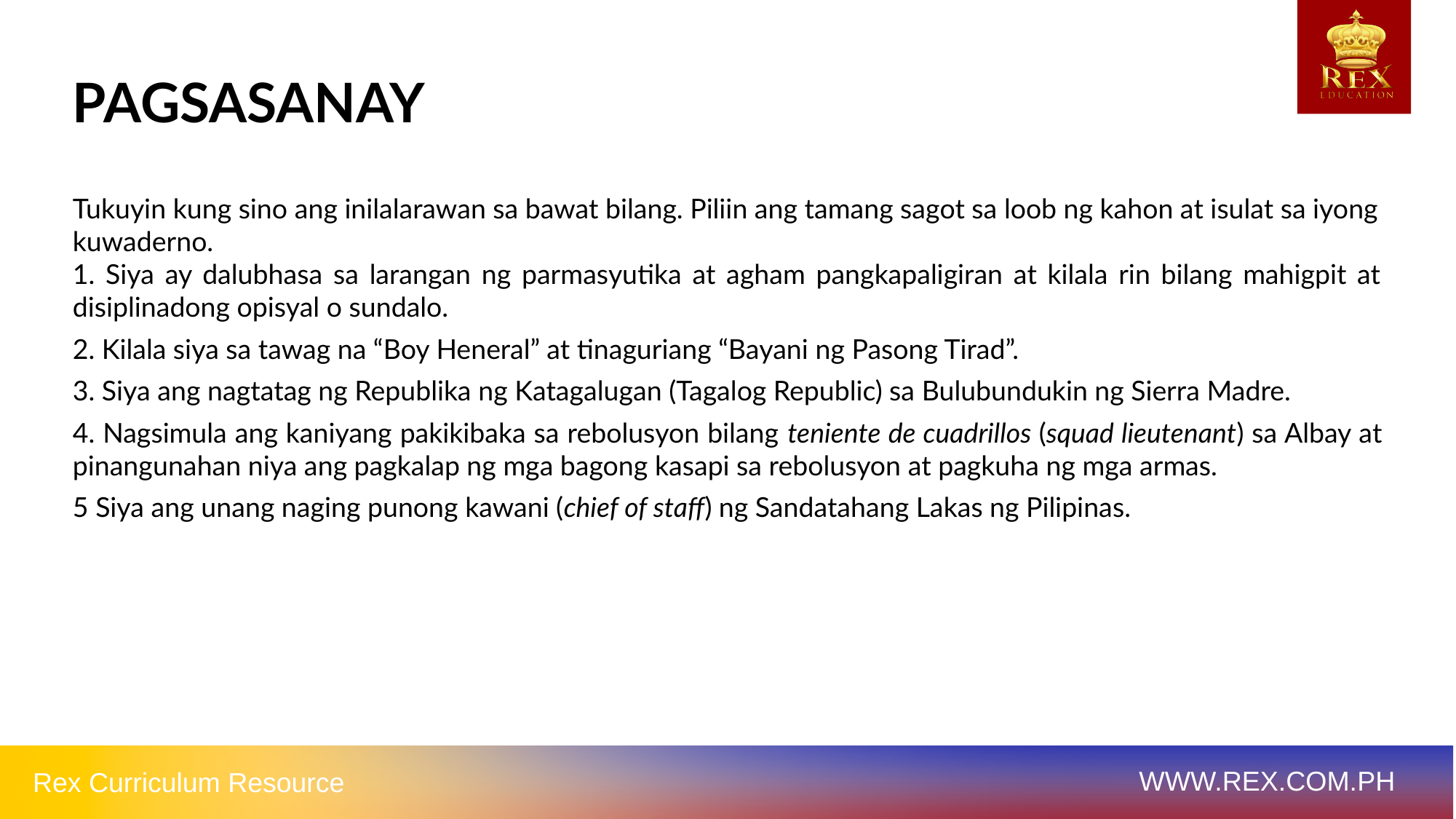

# PAGSASANAY
Tukuyin kung sino ang inilalarawan sa bawat bilang. Piliin ang tamang sagot sa loob ng kahon at isulat sa iyong kuwaderno.
1. Siya ay dalubhasa sa larangan ng parmasyutika at agham pangkapaligiran at kilala rin bilang mahigpit at disiplinadong opisyal o sundalo.
2. Kilala siya sa tawag na “Boy Heneral” at tinaguriang “Bayani ng Pasong Tirad”.
3. Siya ang nagtatag ng Republika ng Katagalugan (Tagalog Republic) sa Bulubundukin ng Sierra Madre.
4. Nagsimula ang kaniyang pakikibaka sa rebolusyon bilang teniente de cuadrillos (squad lieutenant) sa Albay at pinangunahan niya ang pagkalap ng mga bagong kasapi sa rebolusyon at pagkuha ng mga armas.
5 Siya ang unang naging punong kawani (chief of staff) ng Sandatahang Lakas ng Pilipinas.